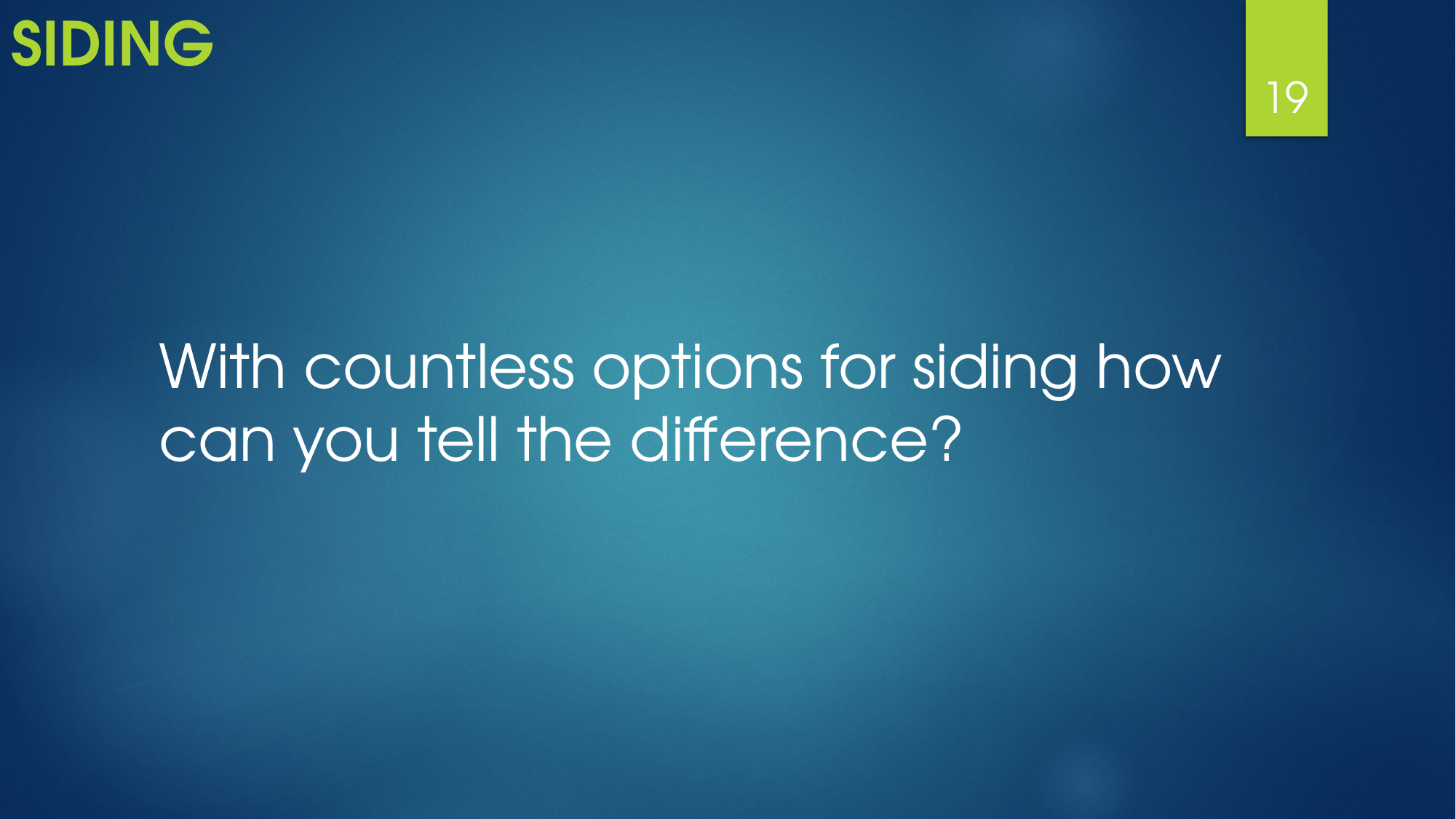

Siding
19
With countless options for siding how can you tell the difference?